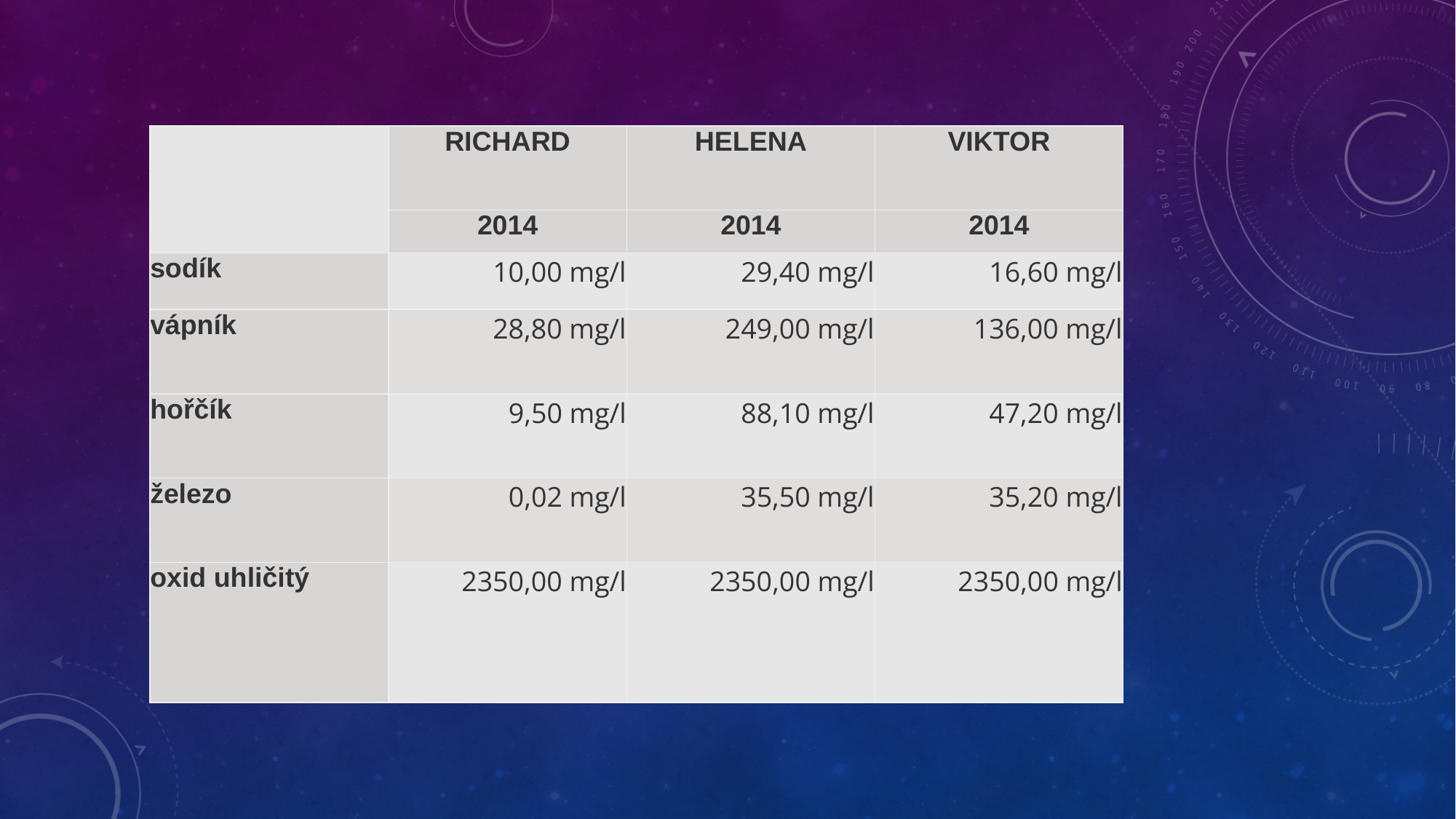

|  | RICHARD | HELENA | VIKTOR |
| --- | --- | --- | --- |
|  | 2014 | 2014 | 2014 |
| sodík | 10,00 mg/l | 29,40 mg/l | 16,60 mg/l |
| vápník | 28,80 mg/l | 249,00 mg/l | 136,00 mg/l |
| hořčík | 9,50 mg/l | 88,10 mg/l | 47,20 mg/l |
| železo | 0,02 mg/l | 35,50 mg/l | 35,20 mg/l |
| oxid uhličitý | 2350,00 mg/l | 2350,00 mg/l | 2350,00 mg/l |